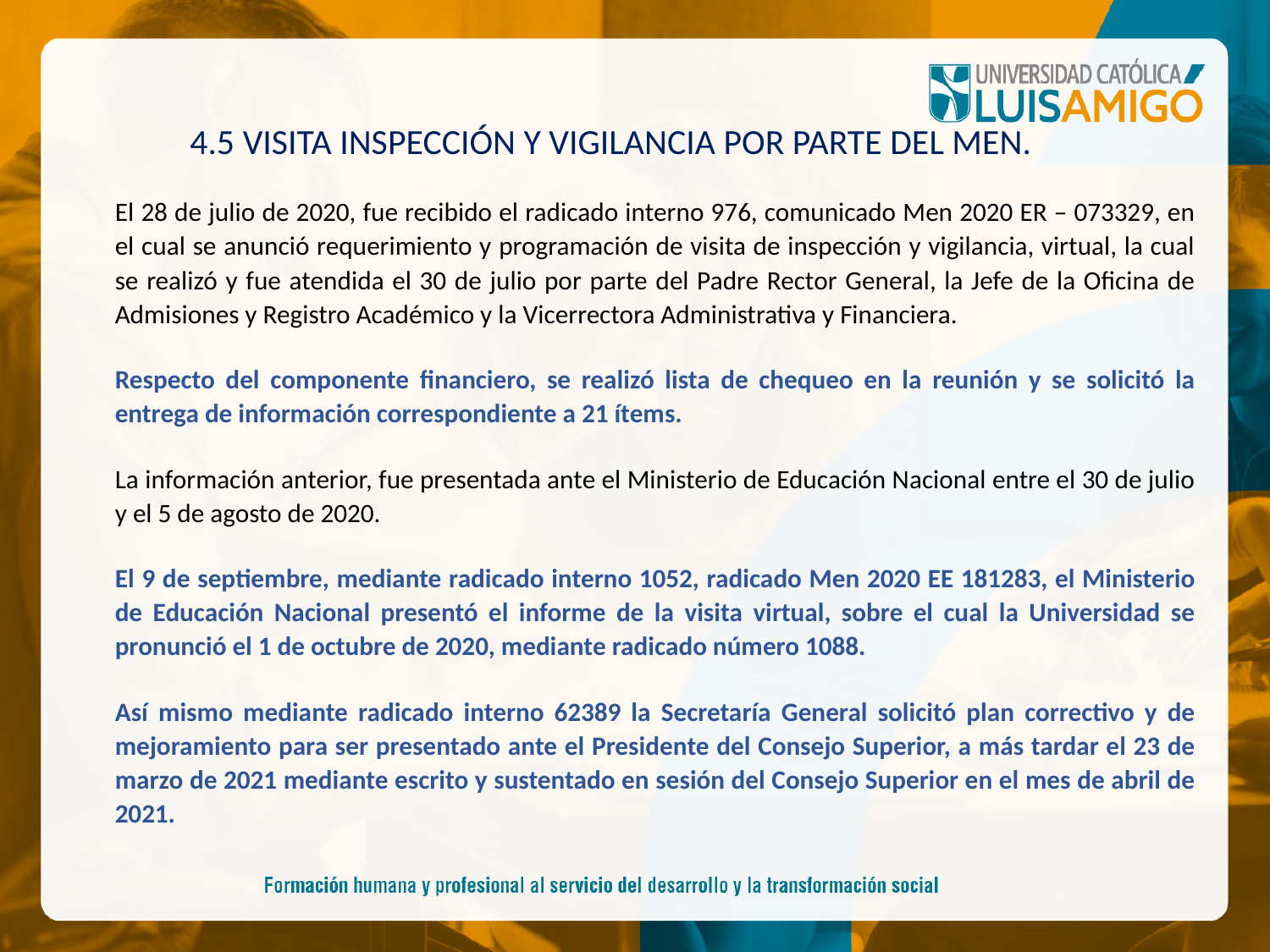

# 4.5 VISITA INSPECCIÓN Y VIGILANCIA POR PARTE DEL MEN.
El 28 de julio de 2020, fue recibido el radicado interno 976, comunicado Men 2020 ER – 073329, en el cual se anunció requerimiento y programación de visita de inspección y vigilancia, virtual, la cual se realizó y fue atendida el 30 de julio por parte del Padre Rector General, la Jefe de la Oficina de Admisiones y Registro Académico y la Vicerrectora Administrativa y Financiera.
Respecto del componente financiero, se realizó lista de chequeo en la reunión y se solicitó la entrega de información correspondiente a 21 ítems.
La información anterior, fue presentada ante el Ministerio de Educación Nacional entre el 30 de julio y el 5 de agosto de 2020.
El 9 de septiembre, mediante radicado interno 1052, radicado Men 2020 EE 181283, el Ministerio de Educación Nacional presentó el informe de la visita virtual, sobre el cual la Universidad se pronunció el 1 de octubre de 2020, mediante radicado número 1088.
Así mismo mediante radicado interno 62389 la Secretaría General solicitó plan correctivo y de mejoramiento para ser presentado ante el Presidente del Consejo Superior, a más tardar el 23 de marzo de 2021 mediante escrito y sustentado en sesión del Consejo Superior en el mes de abril de 2021.